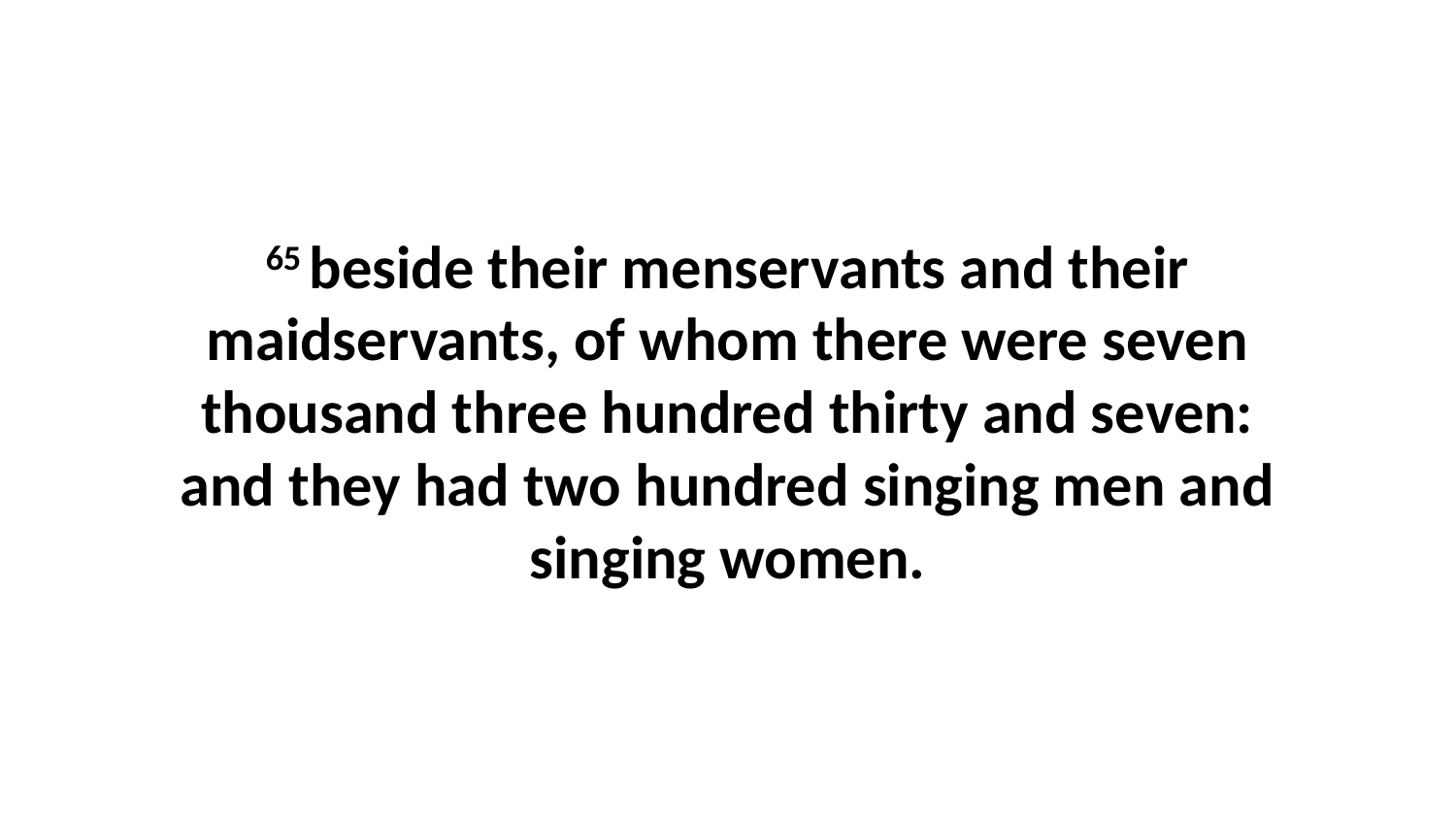

65 beside their menservants and their maidservants, of whom there were seven thousand three hundred thirty and seven: and they had two hundred singing men and singing women.